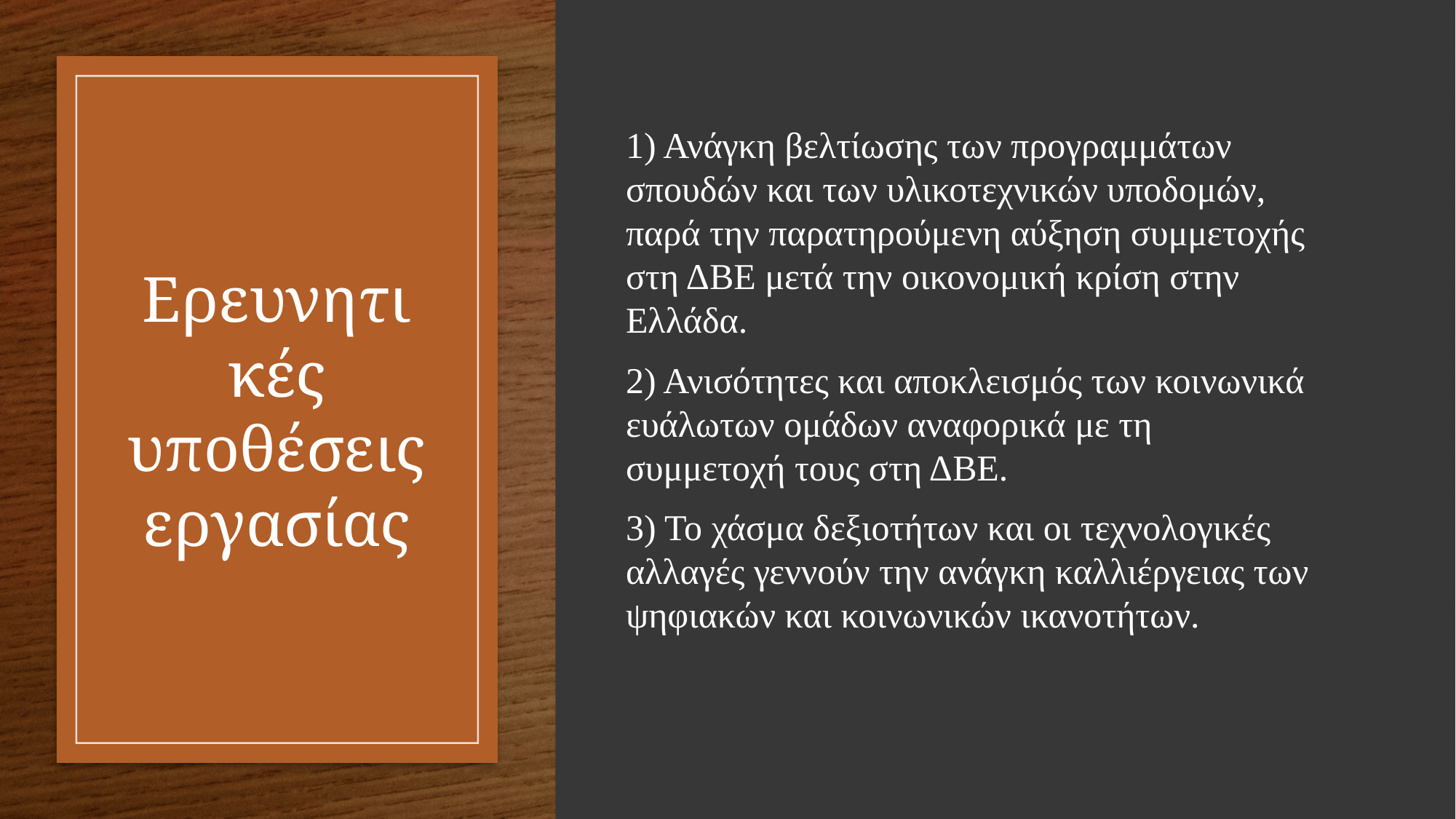

1) Ανάγκη βελτίωσης των προγραμμάτων σπουδών και των υλικοτεχνικών υποδομών, παρά την παρατηρούμενη αύξηση συμμετοχής στη ΔΒΕ μετά την οικονομική κρίση στην Ελλάδα.
2) Ανισότητες και αποκλεισμός των κοινωνικά ευάλωτων ομάδων αναφορικά με τη συμμετοχή τους στη ΔΒΕ.
3) Το χάσμα δεξιοτήτων και οι τεχνολογικές αλλαγές γεννούν την ανάγκη καλλιέργειας των ψηφιακών και κοινωνικών ικανοτήτων.

# Ερευνητικές υποθέσεις εργασίας